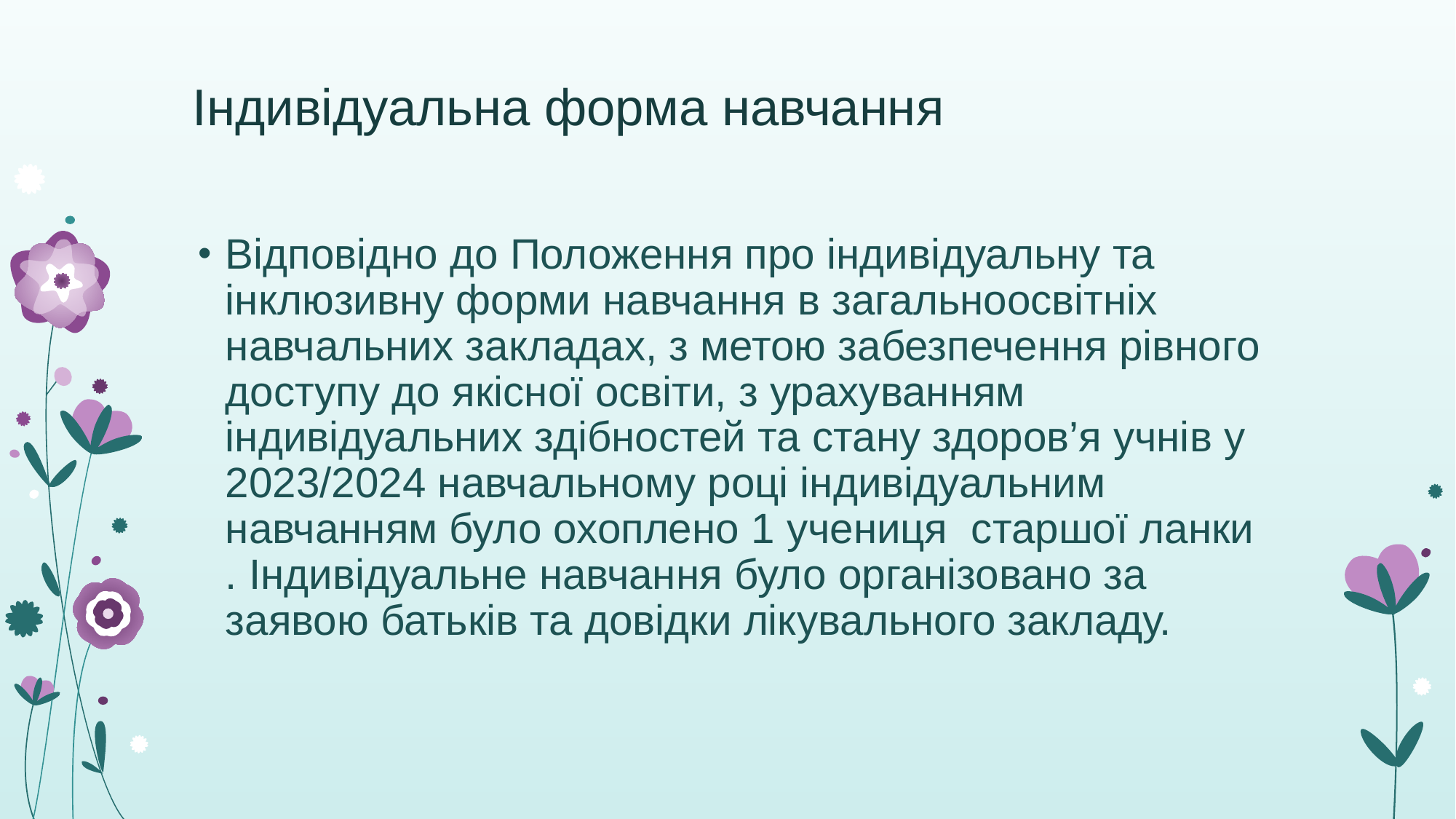

# Індивідуальна форма навчання
Відповідно до Положення про індивідуальну та інклюзивну форми навчання в загальноосвітніх навчальних закладах, з метою забезпечення рівного доступу до якісної освіти, з урахуванням індивідуальних здібностей та стану здоров’я учнів у 2023/2024 навчальному році індивідуальним навчанням було охоплено 1 учениця  старшої ланки . Індивідуальне навчання було організовано за заявою батьків та довідки лікувального закладу.